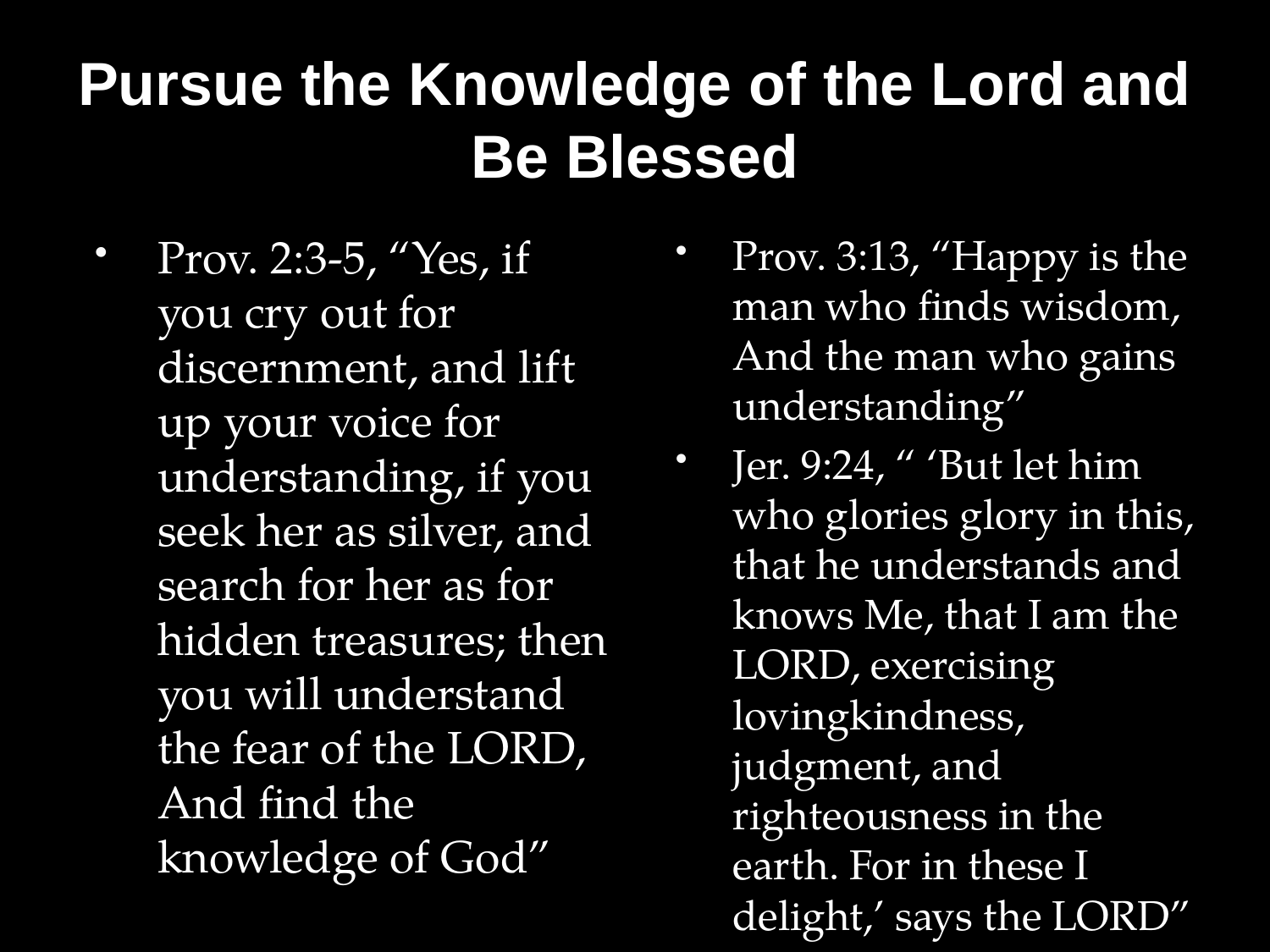

# Pursue the Knowledge of the Lord and Be Blessed
Prov. 2:3-5, “Yes, if you cry out for discernment, and lift up your voice for understanding, if you seek her as silver, and search for her as for hidden treasures; then you will understand the fear of the LORD, And find the knowledge of God”
Prov. 3:13, “Happy is the man who finds wisdom, And the man who gains understanding”
Jer. 9:24, “ ‘But let him who glories glory in this, that he understands and knows Me, that I am the LORD, exercising lovingkindness, judgment, and righteousness in the earth. For in these I delight,’ says the LORD”